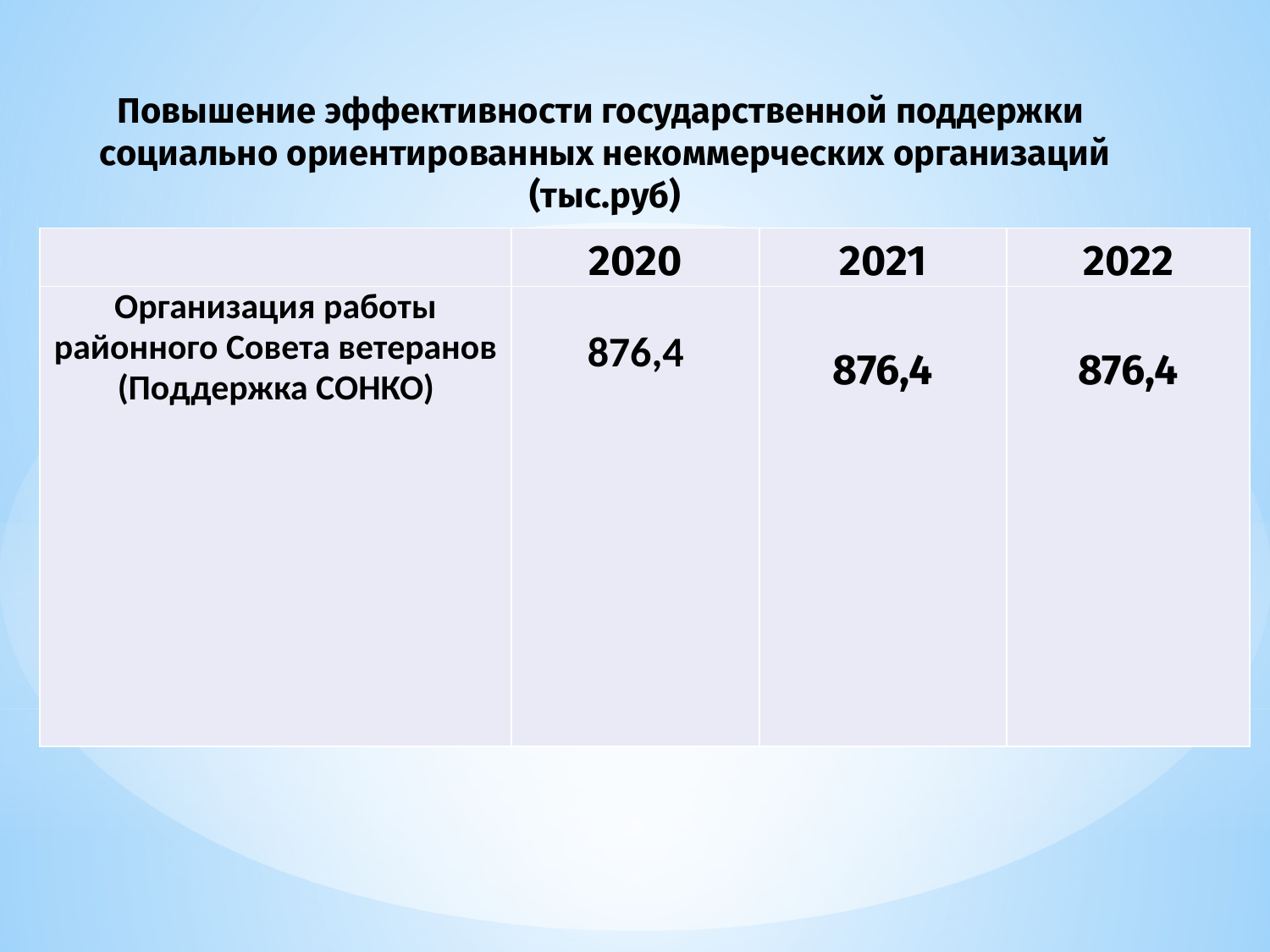

Повышение эффективности государственной поддержки
социально ориентированных некоммерческих организаций (тыс.руб)

|  | 2020 | 2021 | 2022 |
| --- | --- | --- | --- |
| Организация работы районного Совета ветеранов (Поддержка СОНКО) | 876,4 | 876,4 | 876,4 |